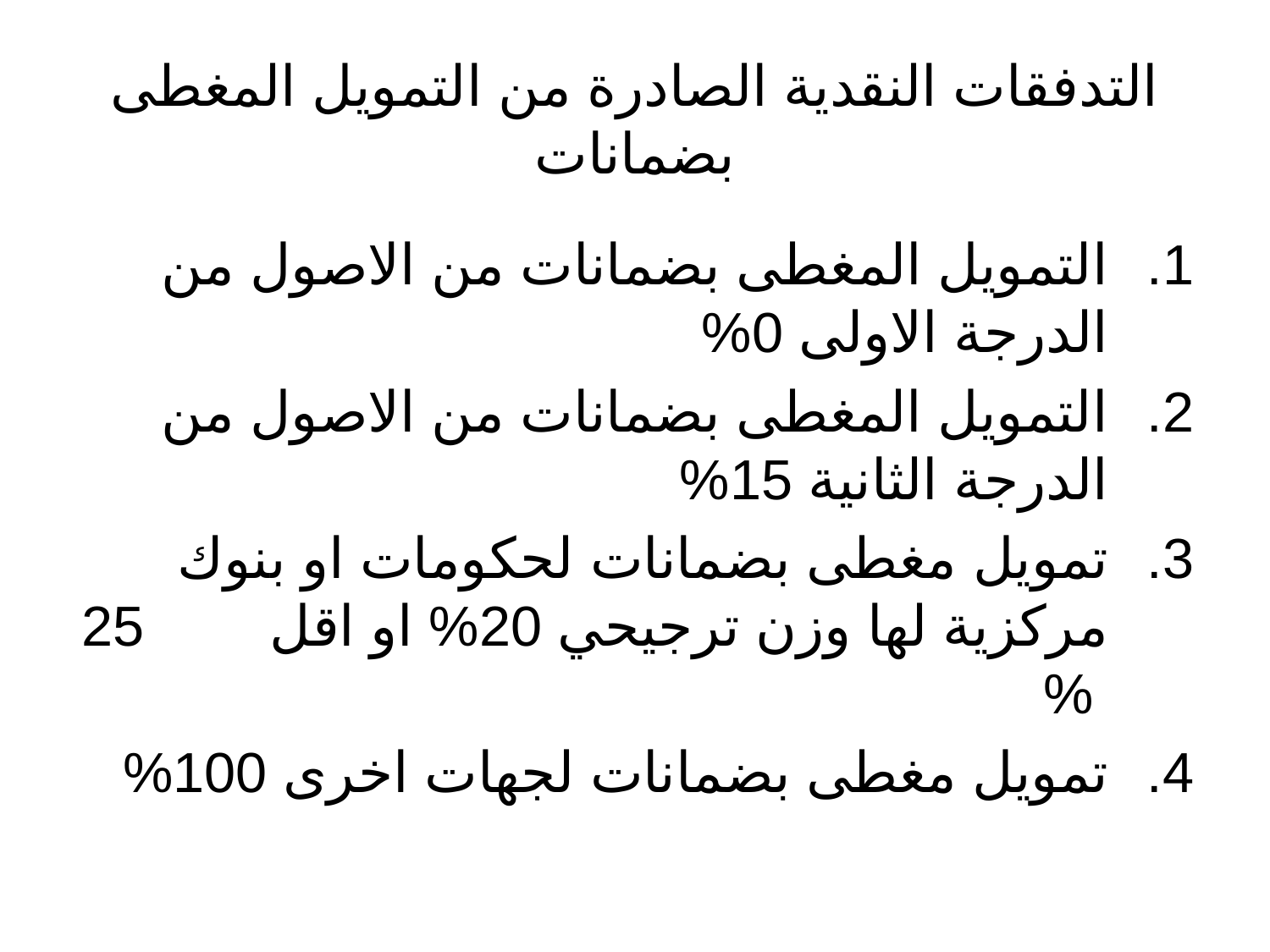

# التدفقات النقدية الصادرة من التمويل المغطى بضمانات
التمويل المغطى بضمانات من الاصول من الدرجة الاولى 0%
التمويل المغطى بضمانات من الاصول من الدرجة الثانية 15%
تمويل مغطى بضمانات لحكومات او بنوك مركزية لها وزن ترجيحي 20% او اقل        25  %
تمويل مغطى بضمانات لجهات اخرى 100%